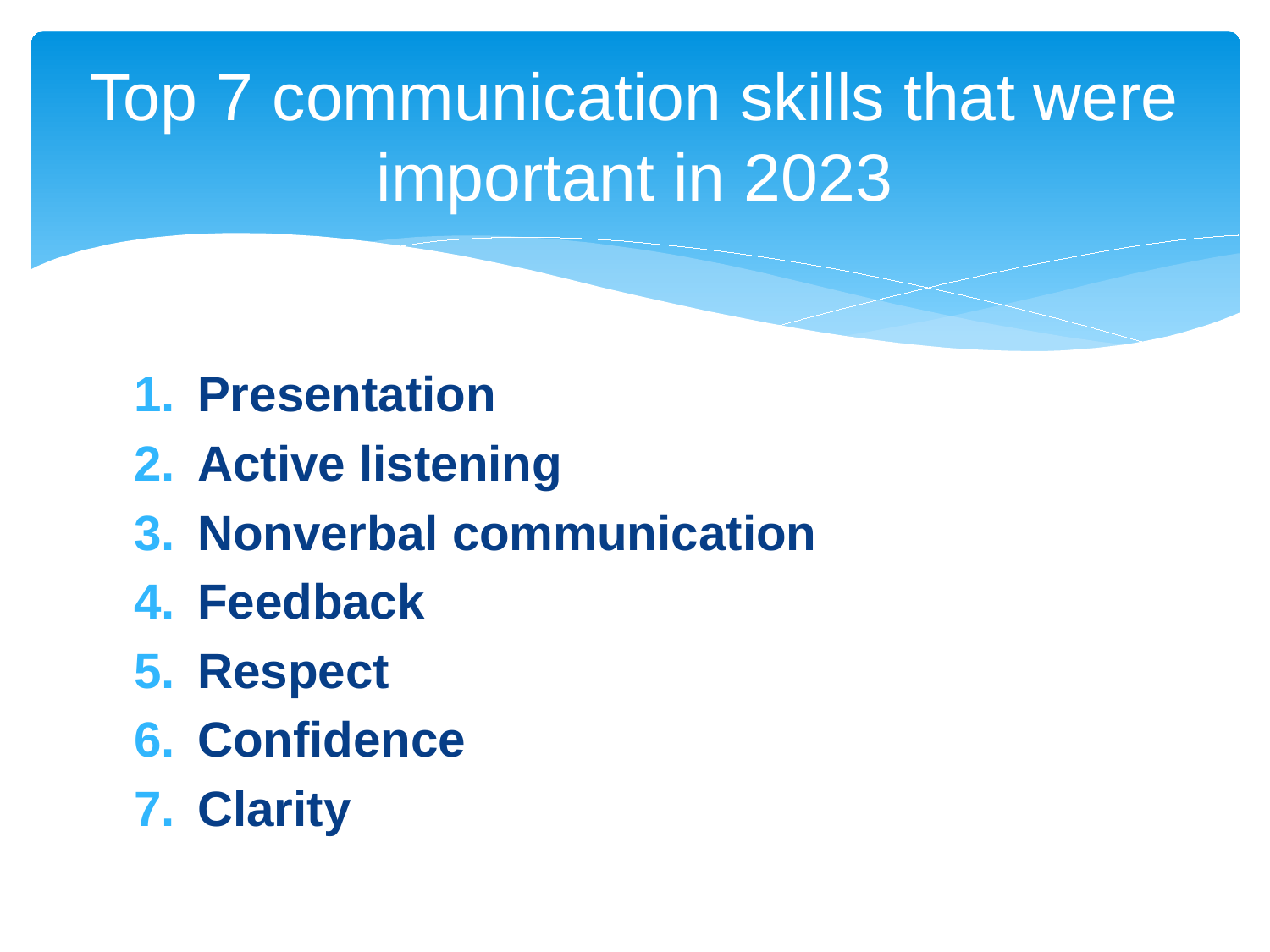

# Top 7 communication skills that were important in 2023
Presentation
Active listening
Nonverbal communication
Feedback
Respect
Confidence
Clarity